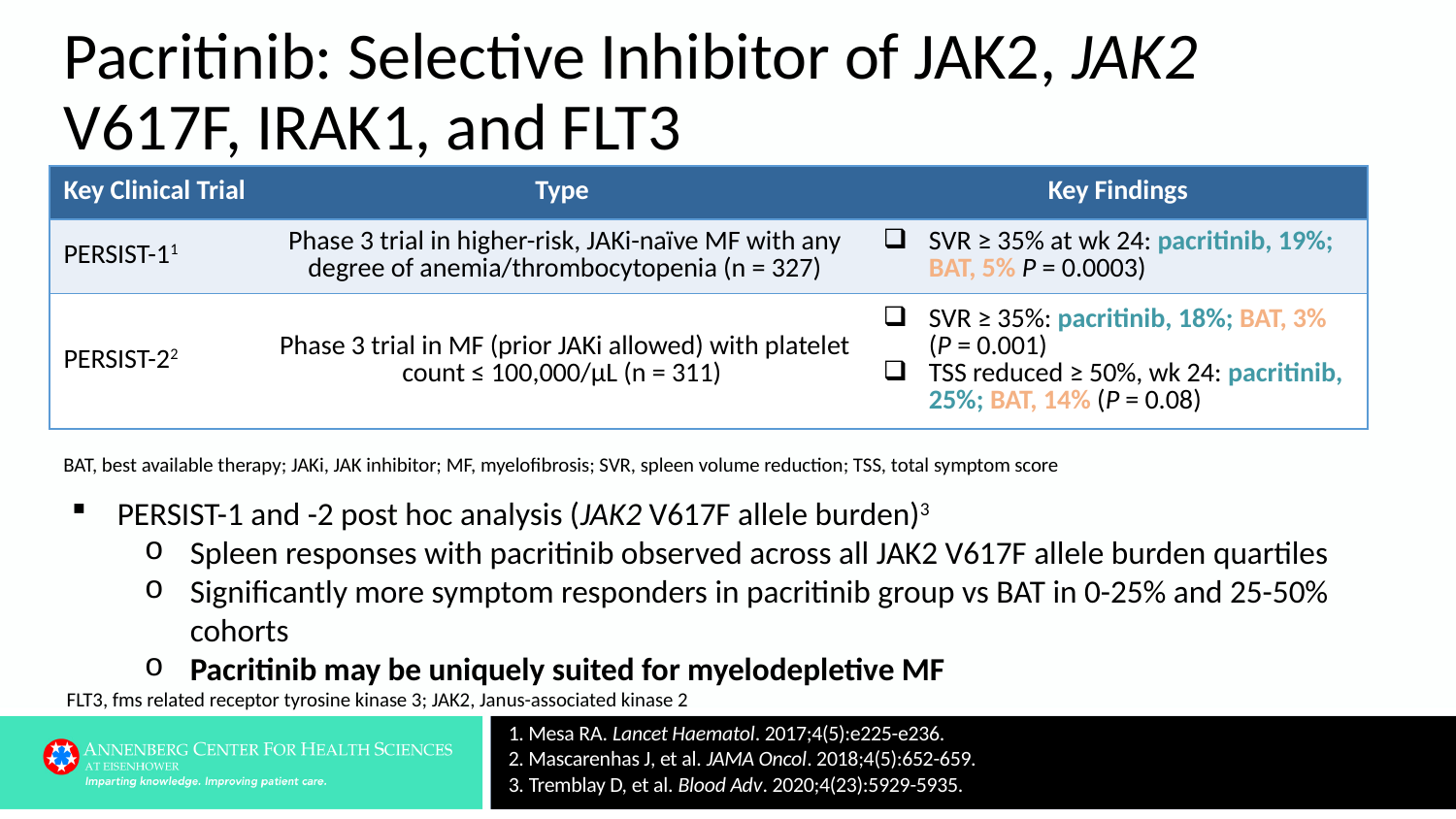

# Pacritinib: Selective Inhibitor of JAK2, JAK2 V617F, IRAK1, and FLT3
| Key Clinical Trial | Type | Key Findings |
| --- | --- | --- |
| PERSIST-11 | Phase 3 trial in higher-risk, JAKi-naïve MF with any degree of anemia/thrombocytopenia (n = 327) | SVR ≥ 35% at wk 24: pacritinib, 19%; BAT, 5% P = 0.0003) |
| PERSIST-22 | Phase 3 trial in MF (prior JAKi allowed) with platelet count ≤ 100,000/µL (n = 311) | SVR ≥ 35%: pacritinib, 18%; BAT, 3% (P = 0.001) TSS reduced ≥ 50%, wk 24: pacritinib, 25%; BAT, 14% (P = 0.08) |
BAT, best available therapy; JAKi, JAK inhibitor; MF, myelofibrosis; SVR, spleen volume reduction; TSS, total symptom score
PERSIST-1 and -2 post hoc analysis (JAK2 V617F allele burden)3
Spleen responses with pacritinib observed across all JAK2 V617F allele burden quartiles
Significantly more symptom responders in pacritinib group vs BAT in 0-25% and 25-50% cohorts
Pacritinib may be uniquely suited for myelodepletive MF
FLT3, fms related receptor tyrosine kinase 3; JAK2, Janus-associated kinase 2
1. Mesa RA. Lancet Haematol. 2017;4(5):e225-e236.
2. Mascarenhas J, et al. JAMA Oncol. 2018;4(5):652-659.
3. Tremblay D, et al. Blood Adv. 2020;4(23):5929-5935.